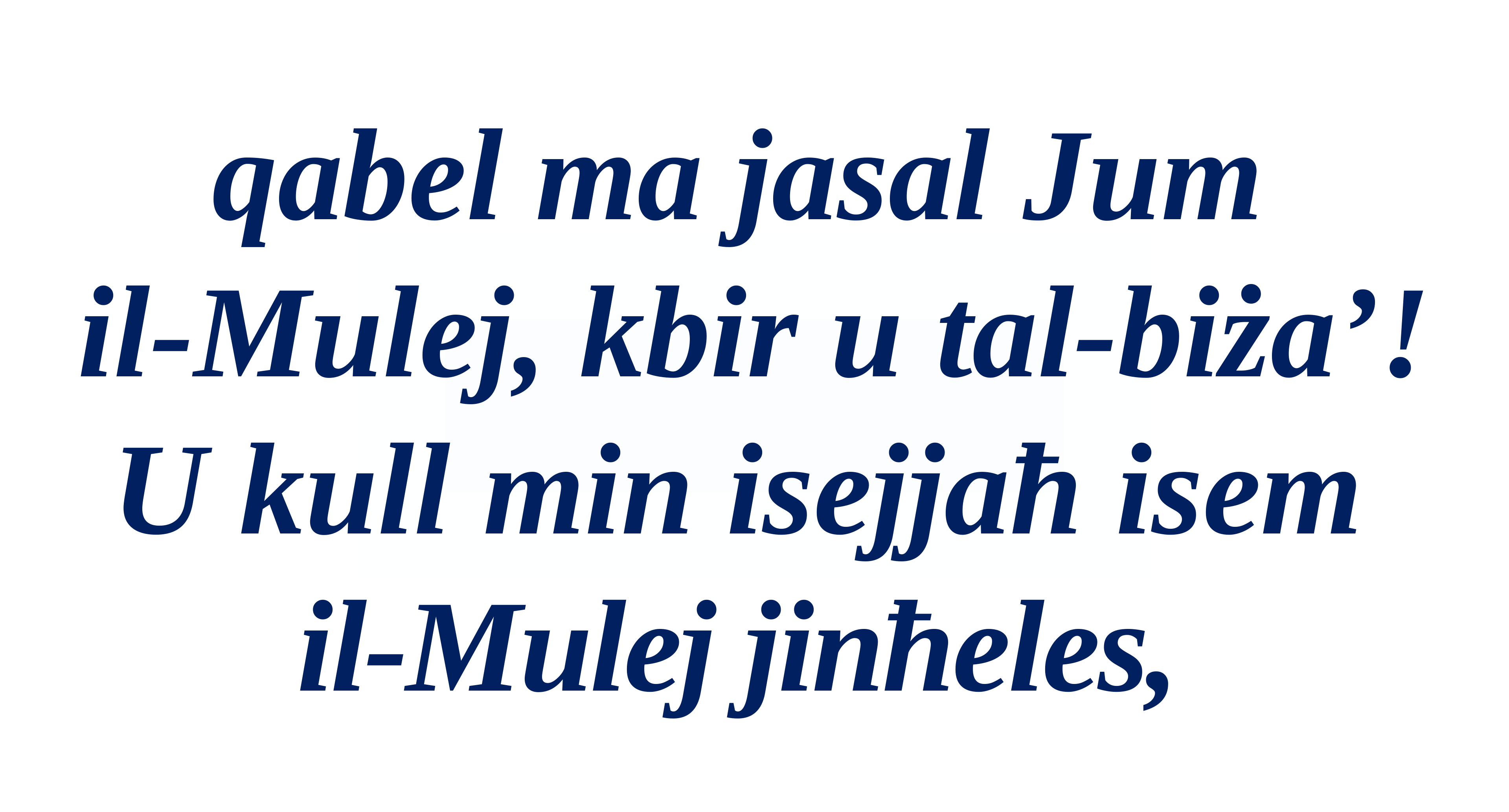

qabel ma jasal Jum
il-Mulej, kbir u tal-biża’!
U kull min isejjaħ isem
il-Mulej jinħeles,